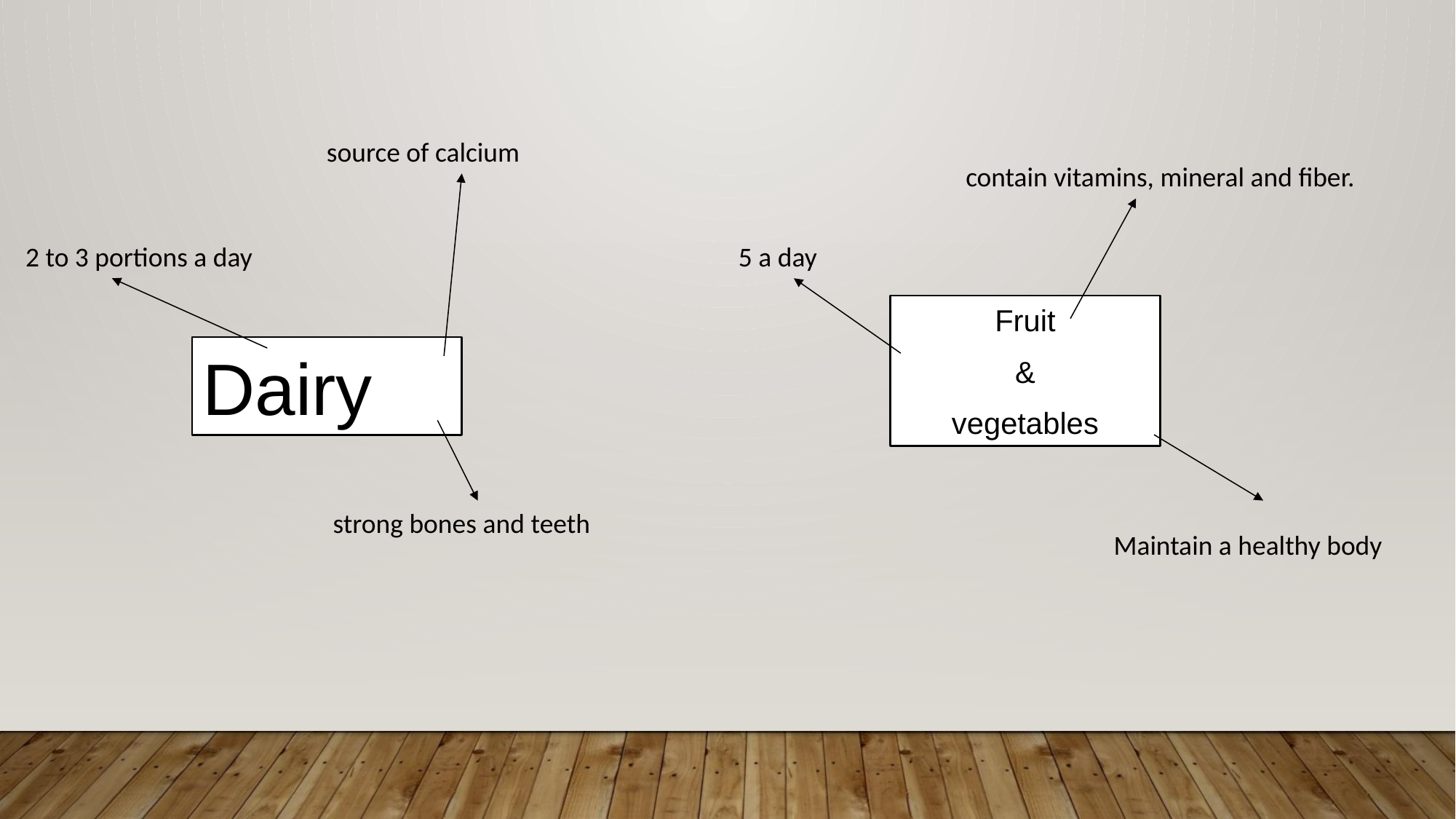

source of calcium
contain vitamins, mineral and fiber.

5 a day
2 to 3 portions a day

Fruit
&
vegetables
Dairy

strong bones and teeth
Maintain a healthy body